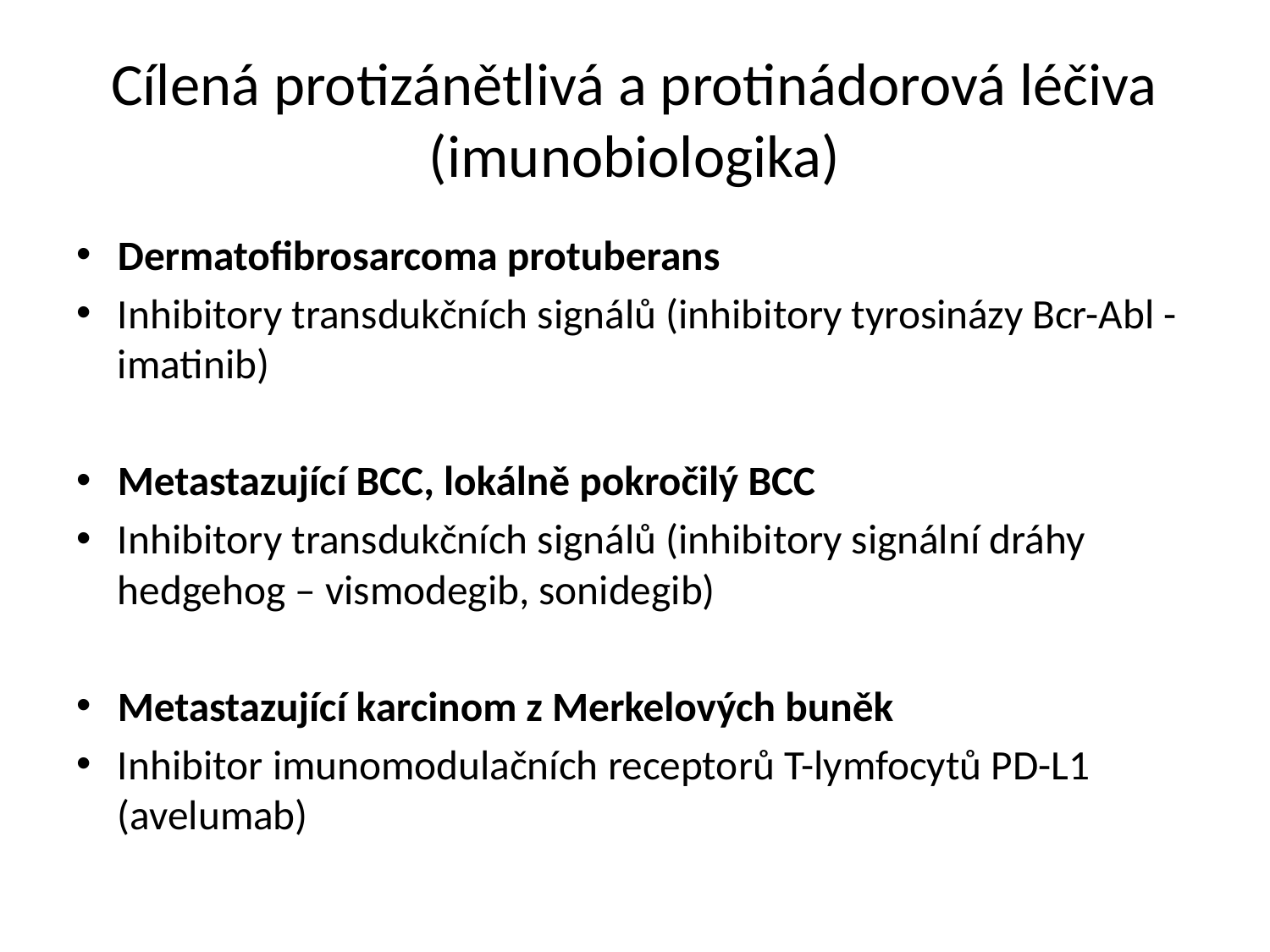

# Cílená protizánětlivá a protinádorová léčiva (imunobiologika)
Dermatofibrosarcoma protuberans
Inhibitory transdukčních signálů (inhibitory tyrosinázy Bcr-Abl - imatinib)

Metastazující BCC, lokálně pokročilý BCC
Inhibitory transdukčních signálů (inhibitory signální dráhy hedgehog – vismodegib, sonidegib)

Metastazující karcinom z Merkelových buněk
Inhibitor imunomodulačních receptorů T-lymfocytů PD-L1 (avelumab)